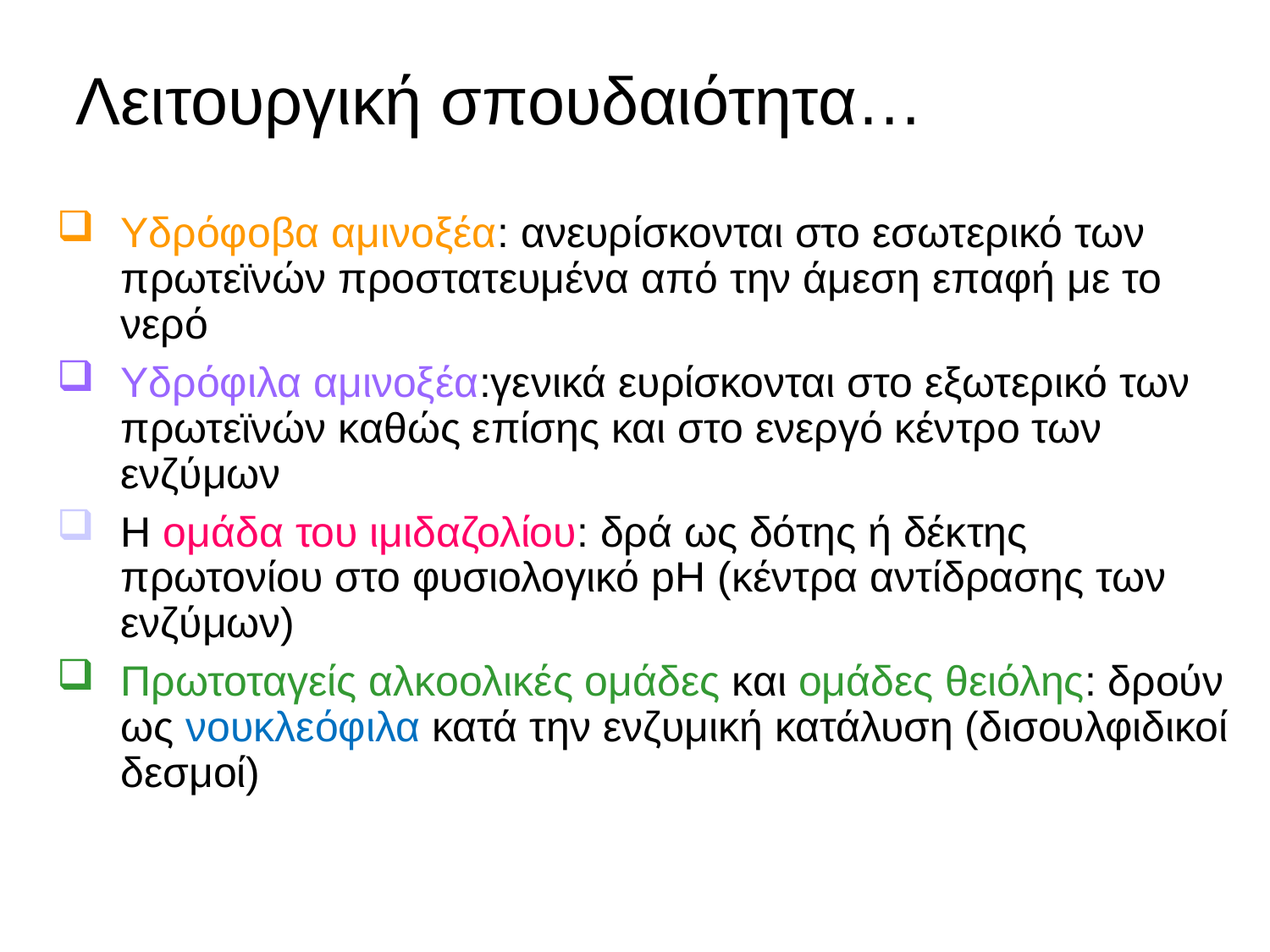

Λειτουργική σπουδαιότητα…
Υδρόφοβα αμινοξέα: ανευρίσκονται στο εσωτερικό των πρωτεϊνών προστατευμένα από την άμεση επαφή με το νερό
Υδρόφιλα αμινοξέα:γενικά ευρίσκονται στο εξωτερικό των πρωτεϊνών καθώς επίσης και στο ενεργό κέντρο των ενζύμων
Η ομάδα του ιμιδαζολίου: δρά ως δότης ή δέκτης πρωτονίου στο φυσιολογικό pH (κέντρα αντίδρασης των ενζύμων)
Πρωτοταγείς αλκοoλικές ομάδες και ομάδες θειόλης: δρούν ως νουκλεόφιλα κατά την ενζυμική κατάλυση (δισουλφιδικοί δεσμοί)